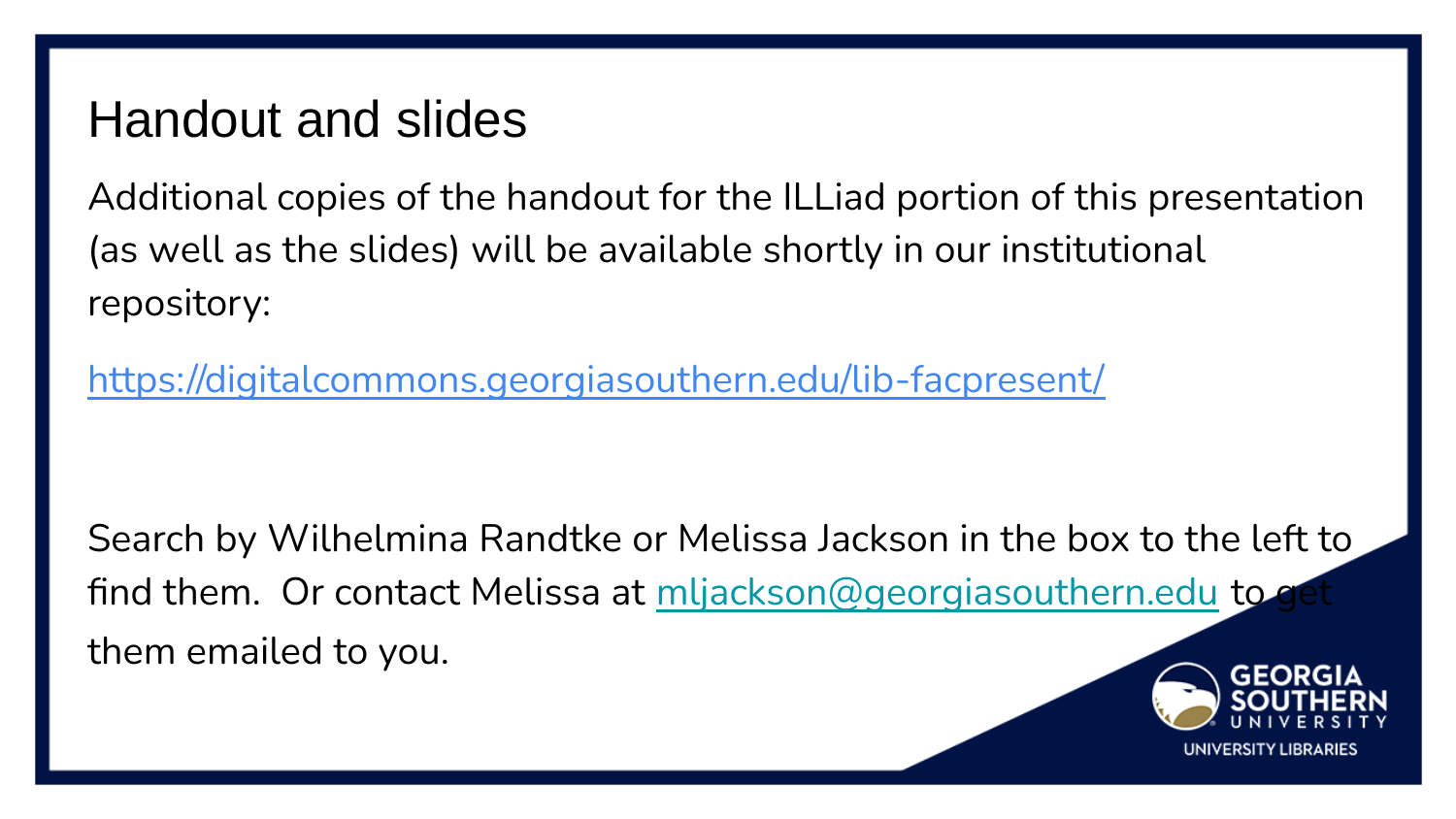

# Handout and slides
Additional copies of the handout for the ILLiad portion of this presentation (as well as the slides) will be available shortly in our institutional repository:
https://digitalcommons.georgiasouthern.edu/lib-facpresent/

Search by Wilhelmina Randtke or Melissa Jackson in the box to the left to find them.  Or contact Melissa at mljackson@georgiasouthern.edu to get them emailed to you.